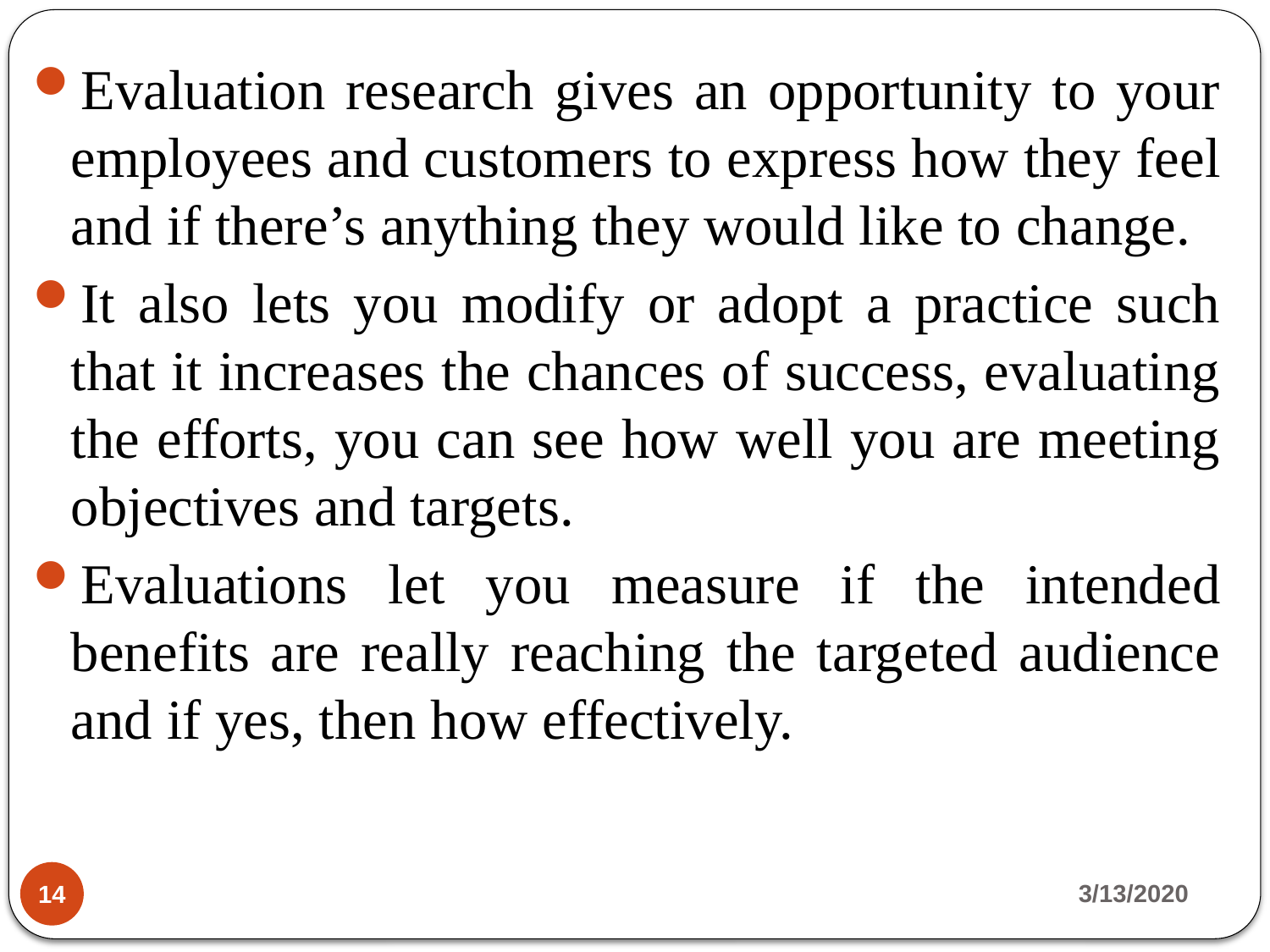

Evaluation research gives an opportunity to your employees and customers to express how they feel and if there’s anything they would like to change.
It also lets you modify or adopt a practice such that it increases the chances of success, evaluating the efforts, you can see how well you are meeting objectives and targets.
Evaluations let you measure if the intended benefits are really reaching the targeted audience and if yes, then how effectively.
3/13/2020
14